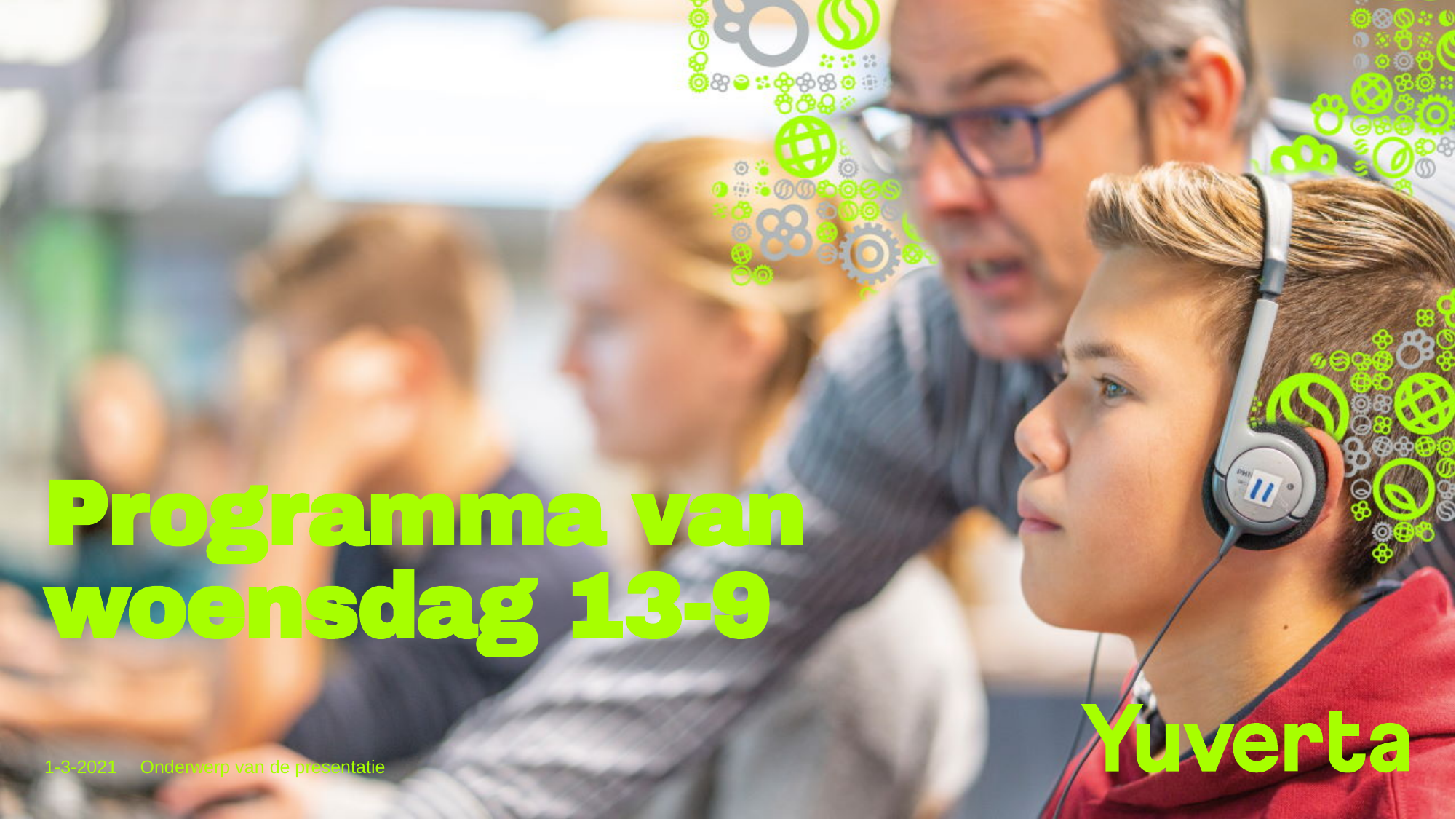

# Programma van woensdag 13-9
1-3-2021
Onderwerp van de presentatie
1